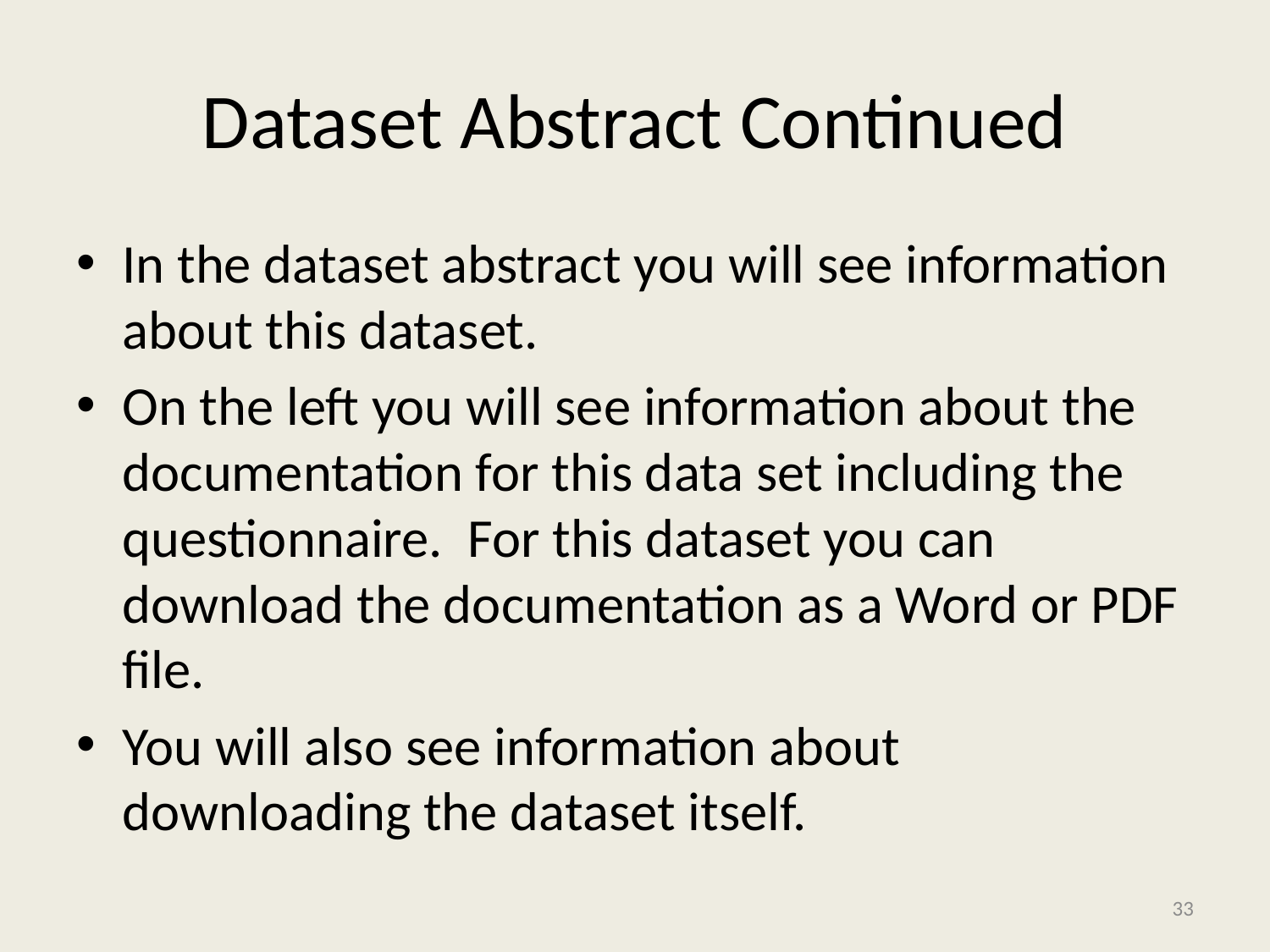

# Dataset Abstract Continued
In the dataset abstract you will see information about this dataset.
On the left you will see information about the documentation for this data set including the questionnaire.  For this dataset you can download the documentation as a Word or PDF file.
You will also see information about downloading the dataset itself.

33